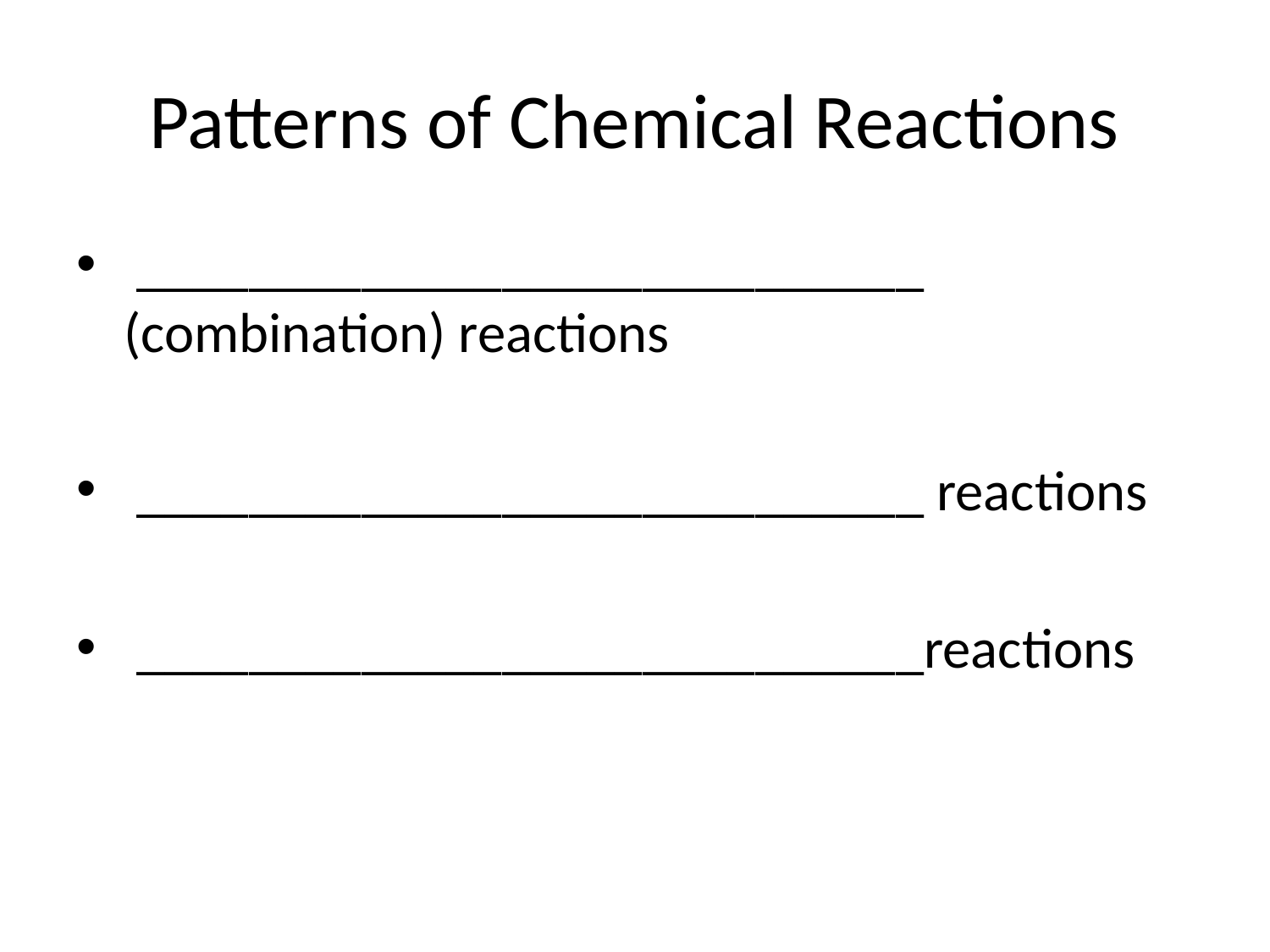

# Patterns of Chemical Reactions
 ____________________________ (combination) reactions

 ____________________________ reactions

 ____________________________reactions